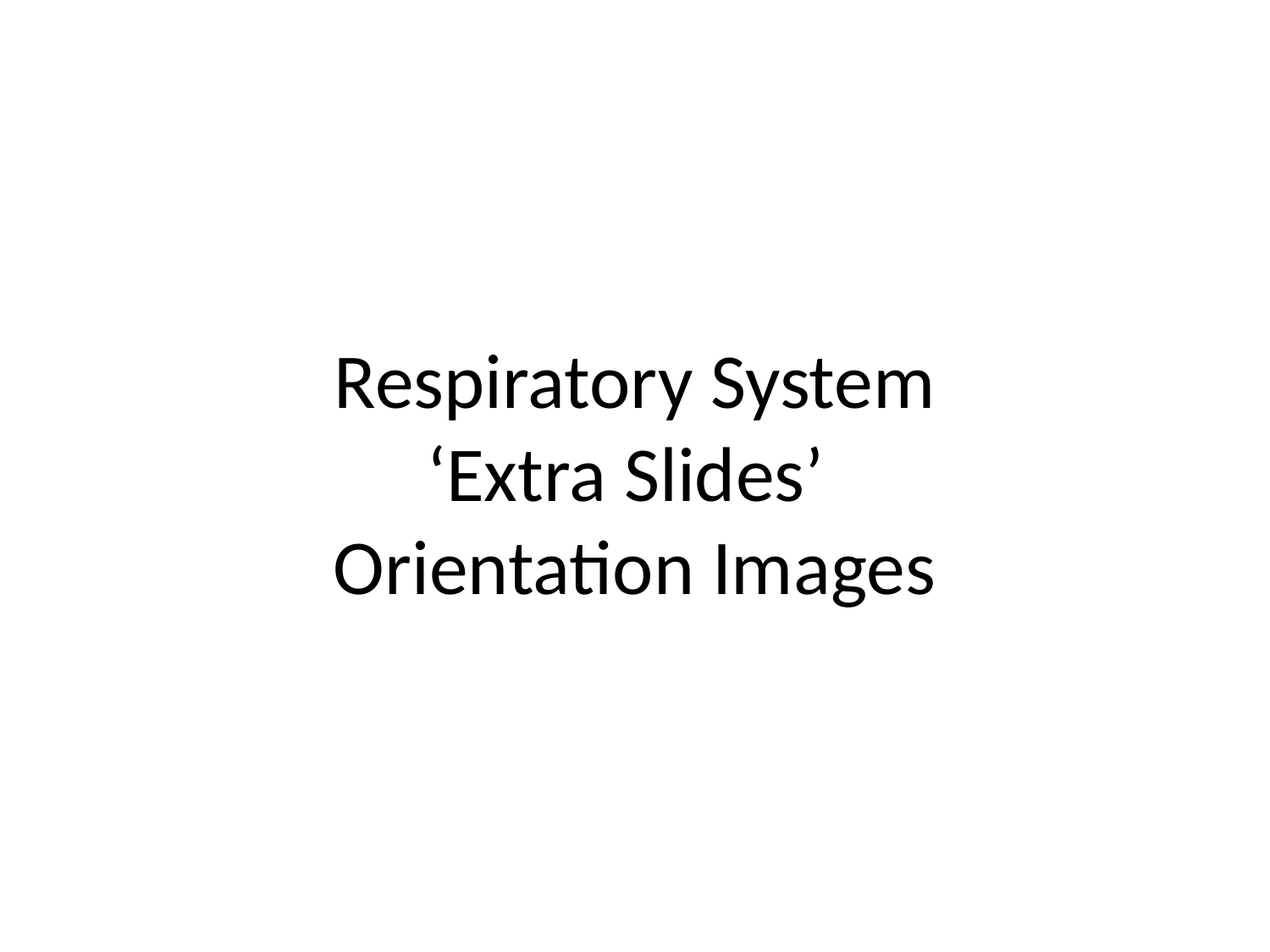

# Respiratory System ‘Extra Slides’ Orientation Images